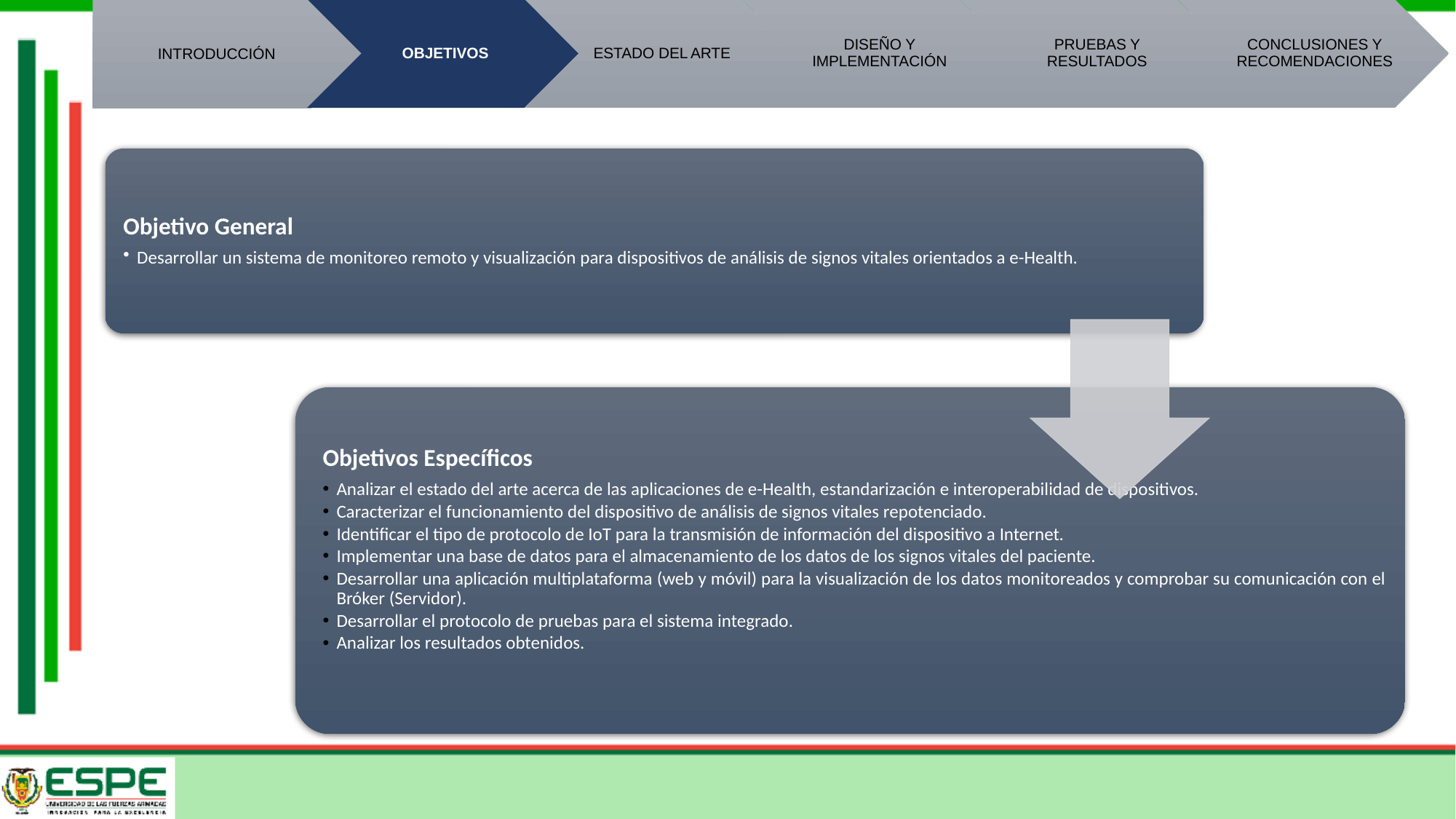

INTRODUCCIÓN
OBJETIVOS
ESTADO DEL ARTE
DISEÑO Y IMPLEMENTACIÓN
PRUEBAS Y RESULTADOS
CONCLUSIONES Y RECOMENDACIONES
Objetivo General
Desarrollar un sistema de monitoreo remoto y visualización para dispositivos de análisis de signos vitales orientados a e-Health.
Objetivos Específicos
Analizar el estado del arte acerca de las aplicaciones de e-Health, estandarización e interoperabilidad de dispositivos.
Caracterizar el funcionamiento del dispositivo de análisis de signos vitales repotenciado.
Identificar el tipo de protocolo de IoT para la transmisión de información del dispositivo a Internet.
Implementar una base de datos para el almacenamiento de los datos de los signos vitales del paciente.
Desarrollar una aplicación multiplataforma (web y móvil) para la visualización de los datos monitoreados y comprobar su comunicación con el Bróker (Servidor).
Desarrollar el protocolo de pruebas para el sistema integrado.
Analizar los resultados obtenidos.